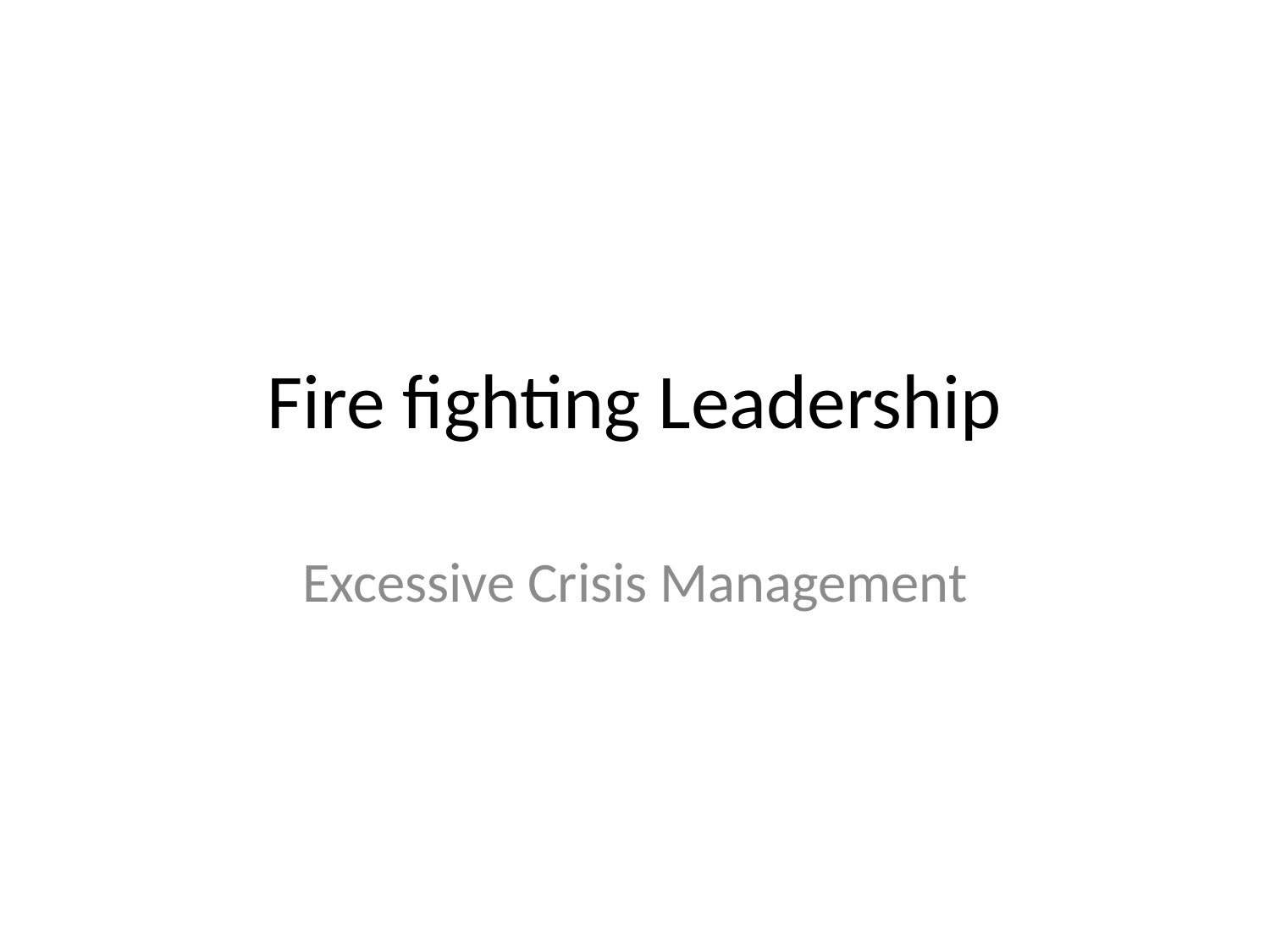

# Fire fighting Leadership
Excessive Crisis Management